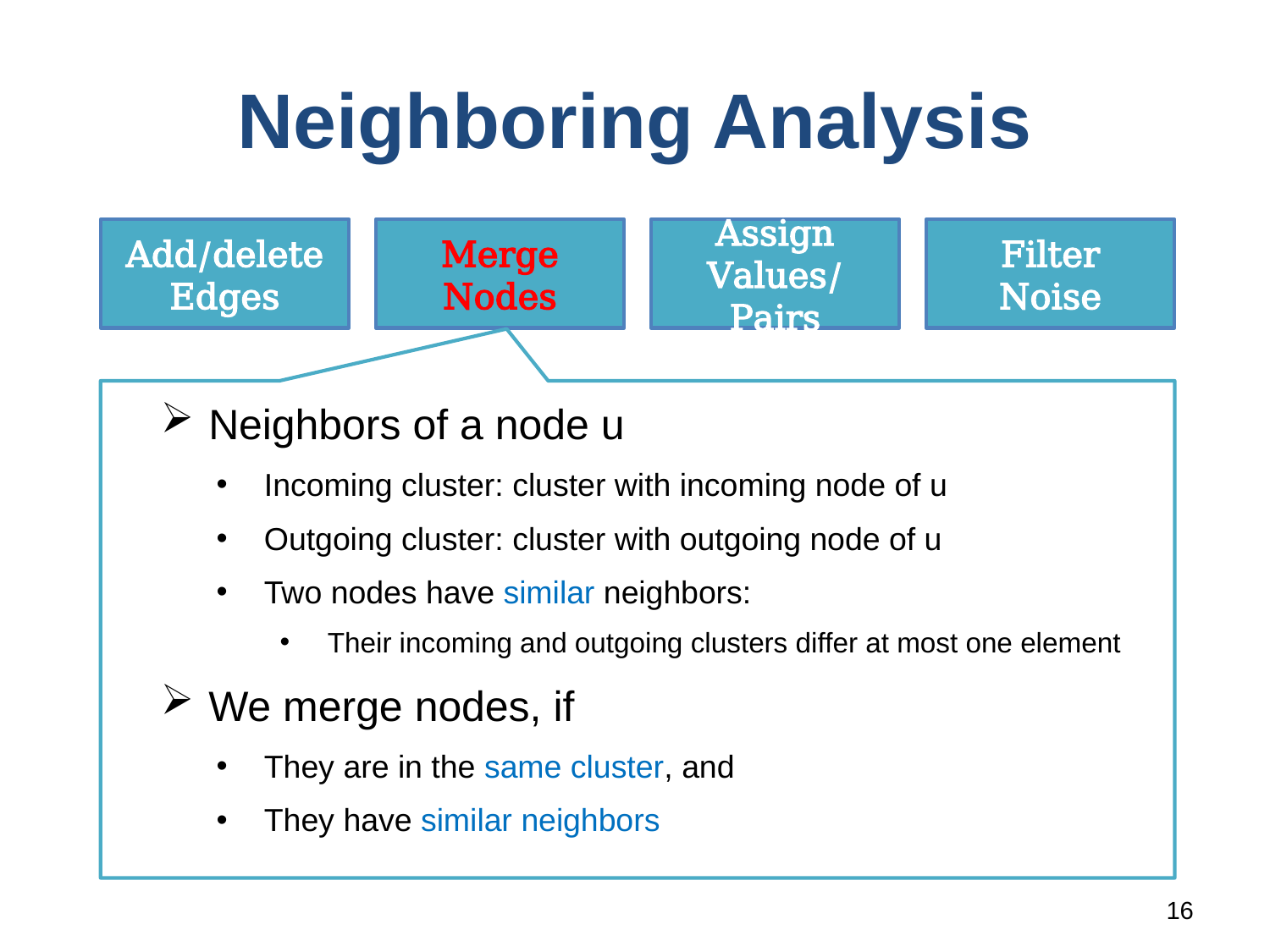

# Neighboring Analysis
Add/delete
Edges
Merge
Nodes
Assign
Values/Pairs
Filter
Noise

Neighbors of a node u
Incoming cluster: cluster with incoming node of u
Outgoing cluster: cluster with outgoing node of u
Two nodes have similar neighbors:
Their incoming and outgoing clusters differ at most one element
We merge nodes, if
They are in the same cluster, and
They have similar neighbors
16